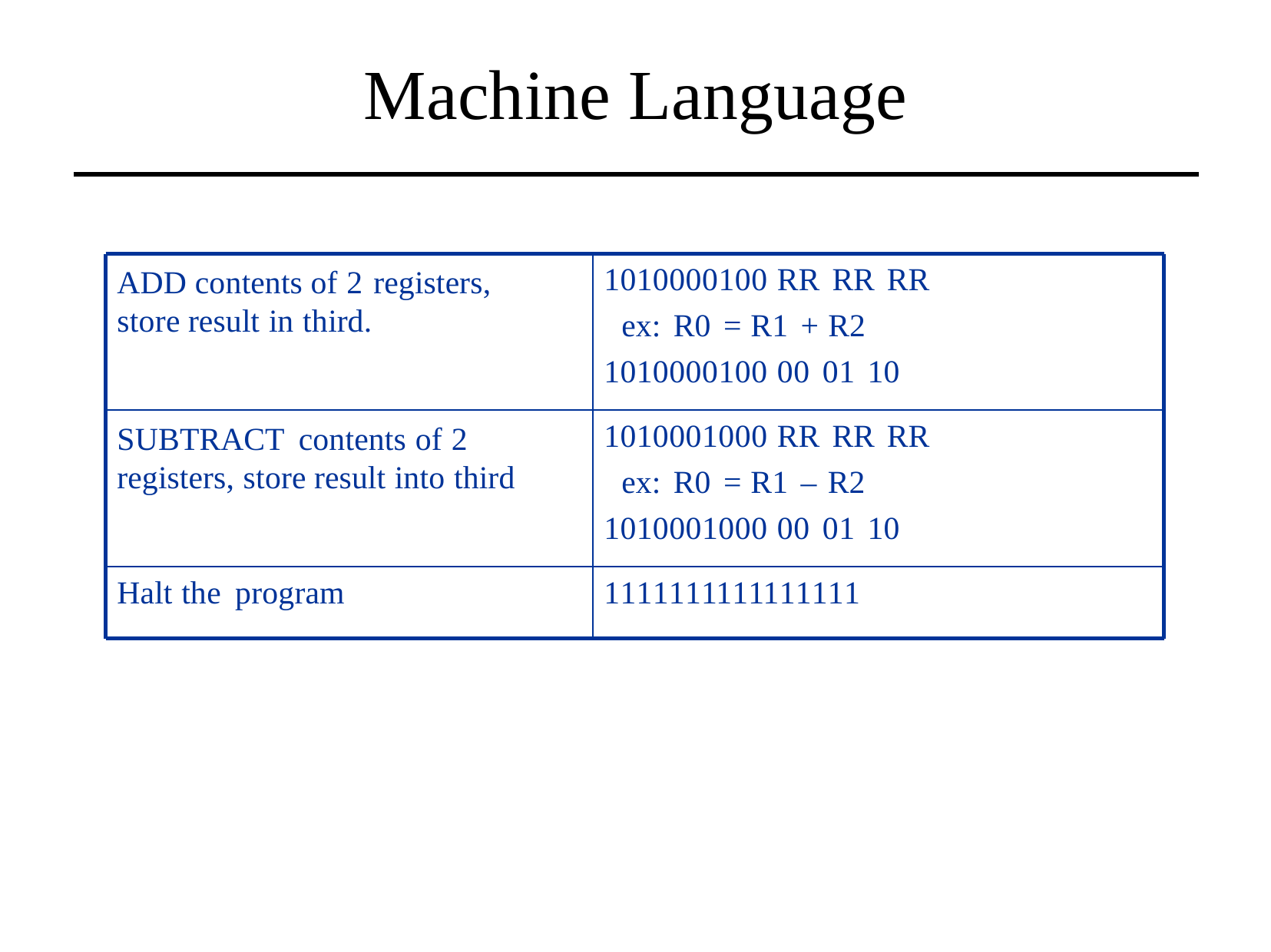

Machine Language

ADD contents of 2 registers, store result in third.

1010000100 RR RR RR
ex: R0 = R1 + R2
1010000100 00 01 10

SUBTRACT contents of 2 registers, store result into third

1010001000 RR RR RR
ex: R0 = R1 – R2
1010001000 00 01 10

Halt the program

1111111111111111